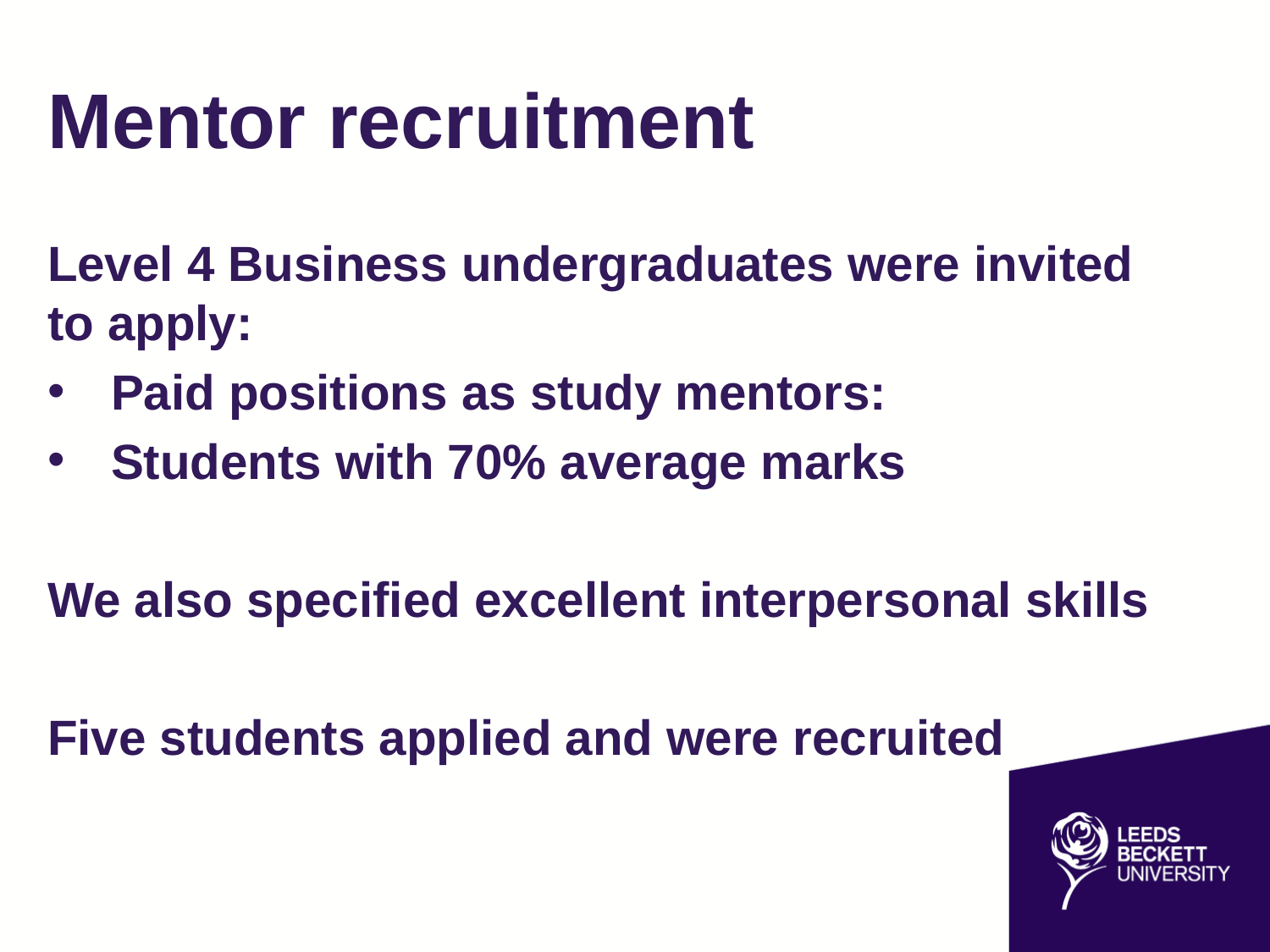

# Mentor recruitment
Level 4 Business undergraduates were invited to apply:
Paid positions as study mentors:
Students with 70% average marks

We also specified excellent interpersonal skills

Five students applied and were recruited